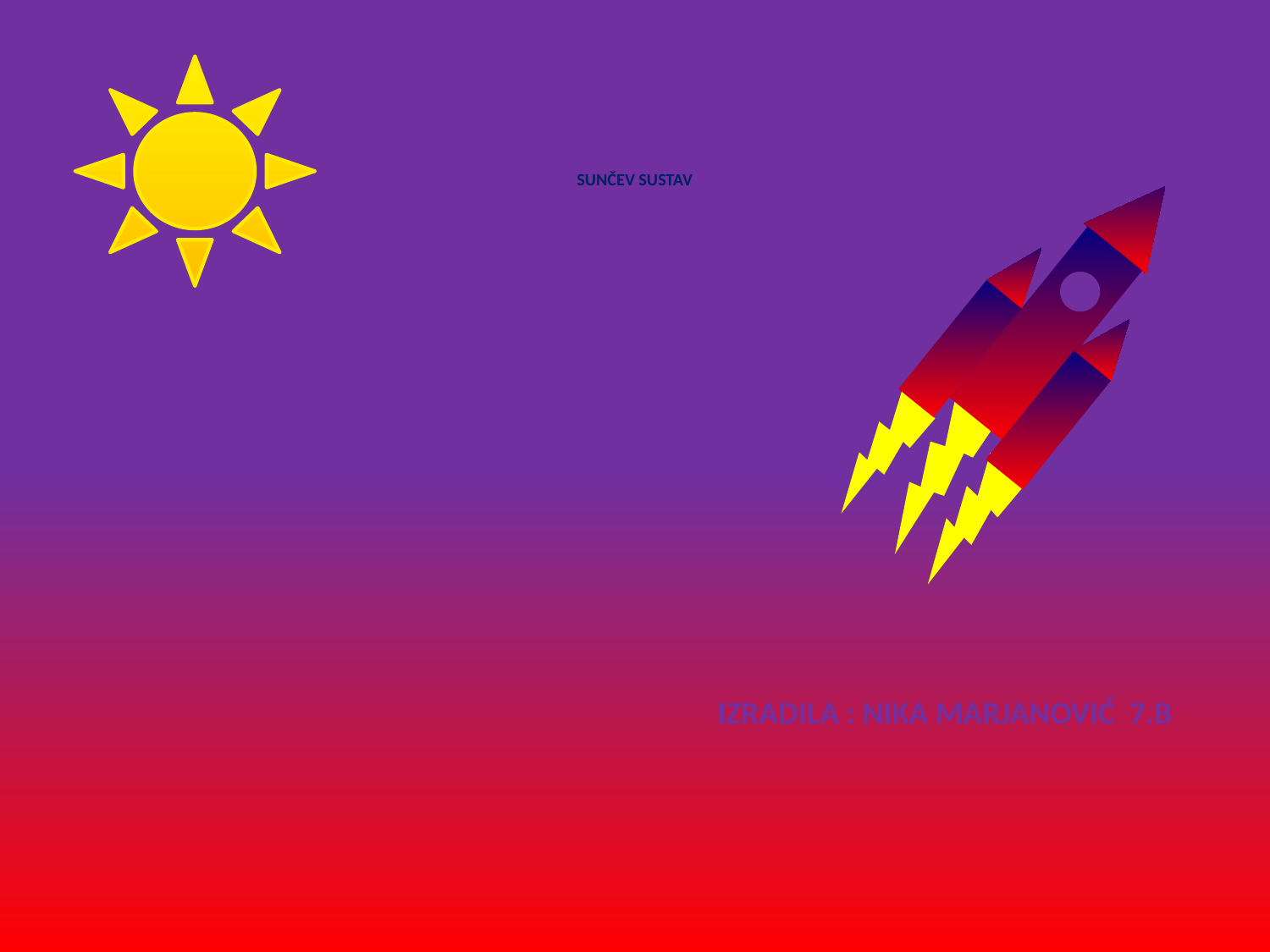

# SUNČEV SUSTAV

IZRADILA : NIKA MARJANOVIĆ  7.B